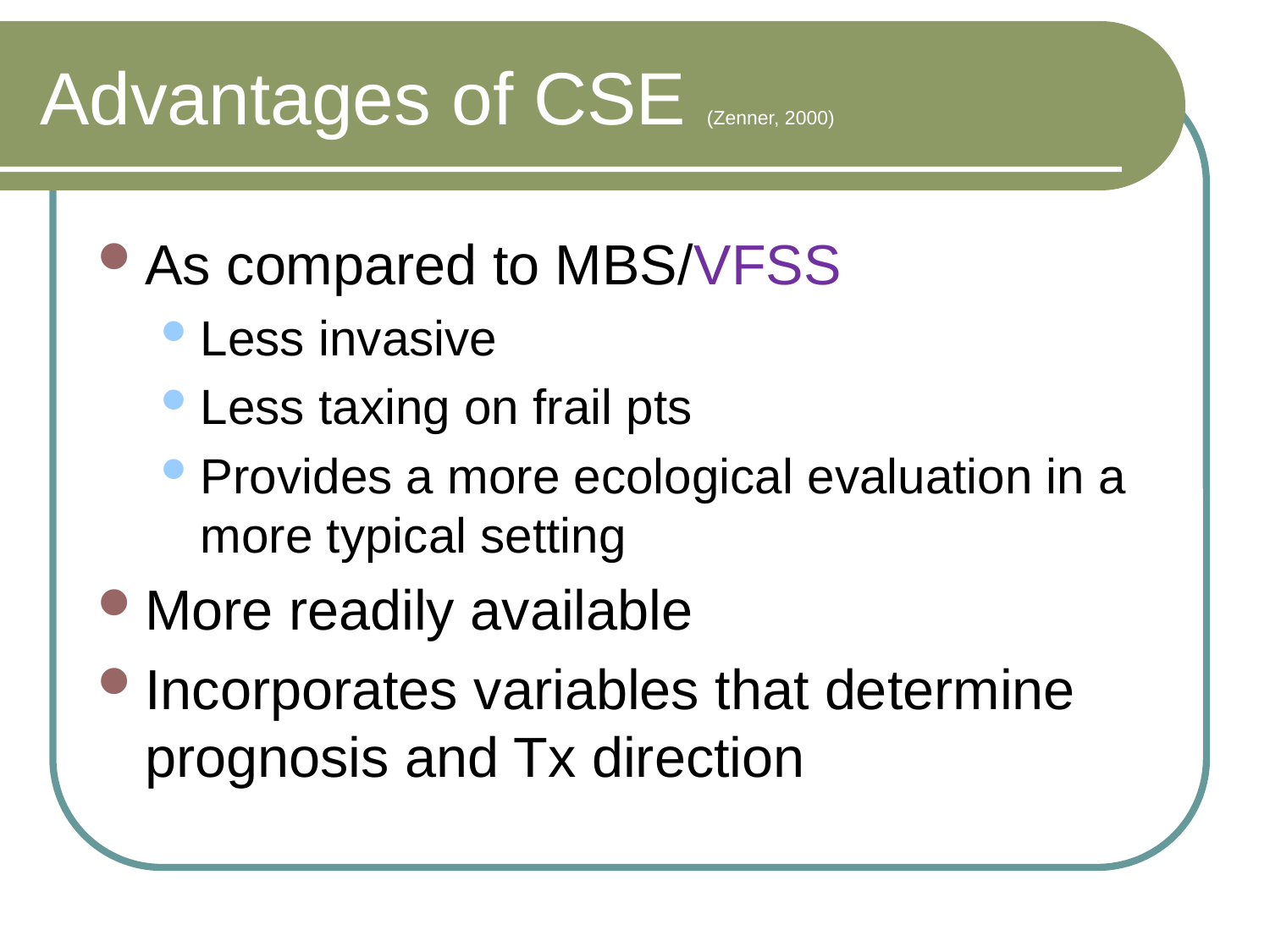

# Advantages of CSE (Zenner, 2000)
As compared to MBS/VFSS
Less invasive
Less taxing on frail pts
Provides a more ecological evaluation in a more typical setting
More readily available
Incorporates variables that determine prognosis and Tx direction